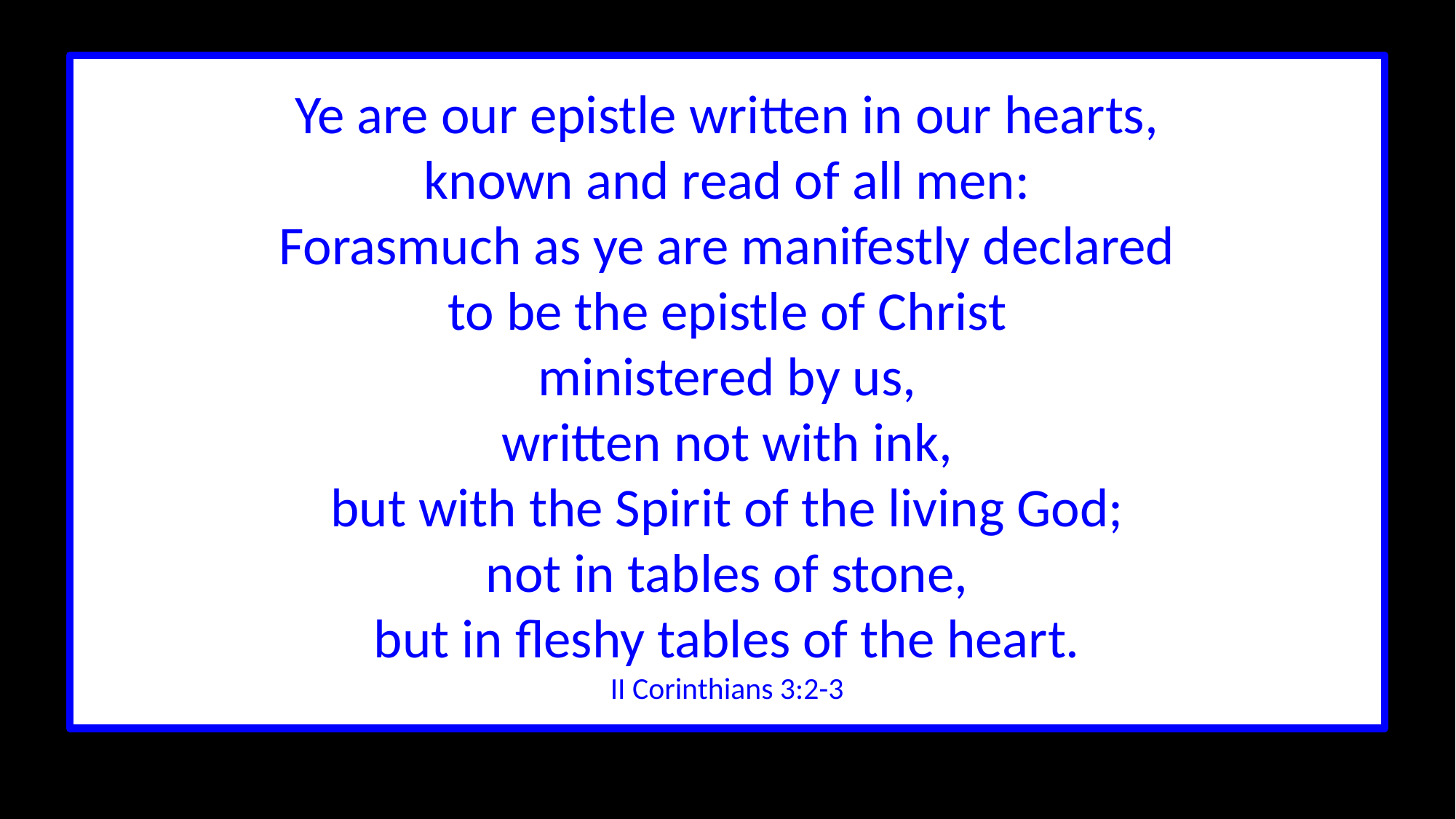

Ye are our epistle written in our hearts,
known and read of all men:
Forasmuch as ye are manifestly declared
to be the epistle of Christ
ministered by us,
written not with ink,
but with the Spirit of the living God;
not in tables of stone,
but in fleshy tables of the heart.
II Corinthians 3:2-3